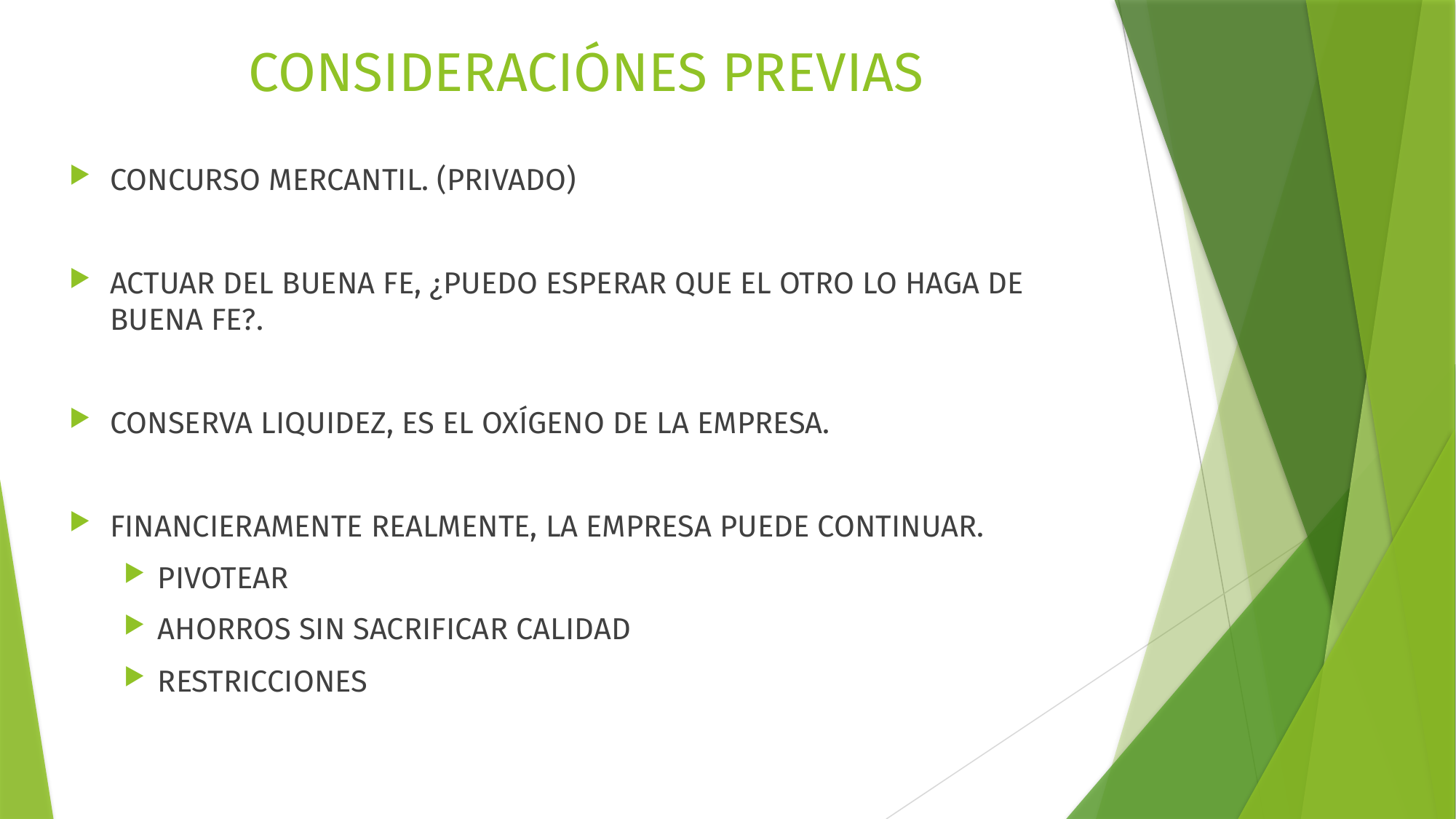

# CONSIDERACIÓNES PREVIAS
CONCURSO MERCANTIL. (PRIVADO)

ACTUAR DEL BUENA FE, ¿PUEDO ESPERAR QUE EL OTRO LO HAGA DE BUENA FE?.

CONSERVA LIQUIDEZ, ES EL OXÍGENO DE LA EMPRESA.

FINANCIERAMENTE REALMENTE, LA EMPRESA PUEDE CONTINUAR.
PIVOTEAR
AHORROS SIN SACRIFICAR CALIDAD
RESTRICCIONES